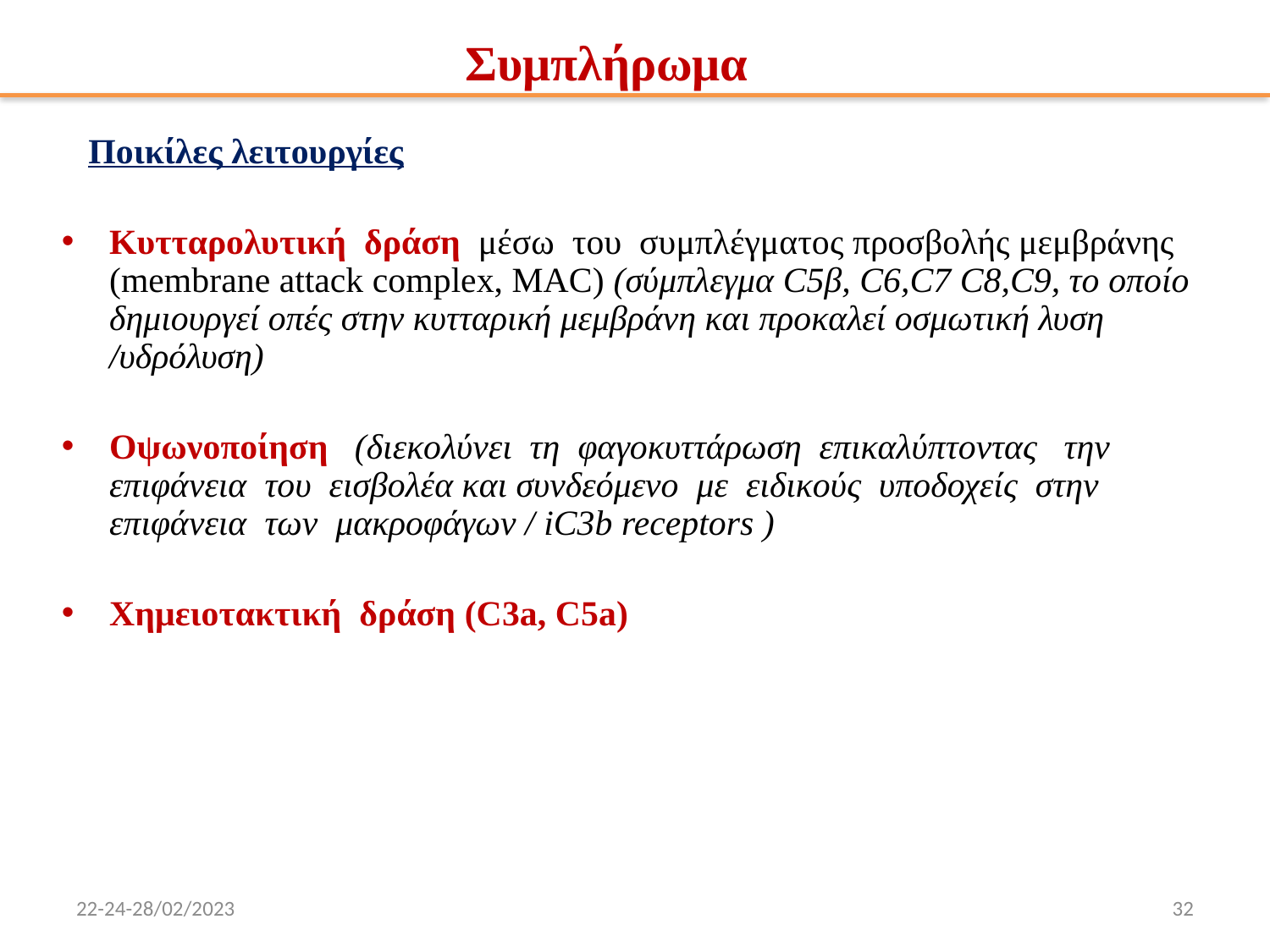

# Συμπλήρωμα
   Ποικίλες λειτουργίες

Κυτταρολυτική  δράση  μέσω  του  συμπλέγματος προσβολής μεμβράνης (membrane attack complex, MAC) (σύμπλεγμα C5β, C6,C7 C8,C9, το οποίο δημιουργεί οπές στην κυτταρική μεμβράνη και προκαλεί οσμωτική λυση /υδρόλυση)

Οψωνοποίηση   (διεκολύνει  τη  φαγοκυττάρωση  επικαλύπτοντας   την  επιφάνεια  του  εισβολέα και συνδεόμενο  με  ειδικούς  υποδοχείς  στην  επιφάνεια  των  μακροφάγων / iC3b receptors )

Χημειοτακτική  δράση (C3a, C5a)

22-24-28/02/2023
32